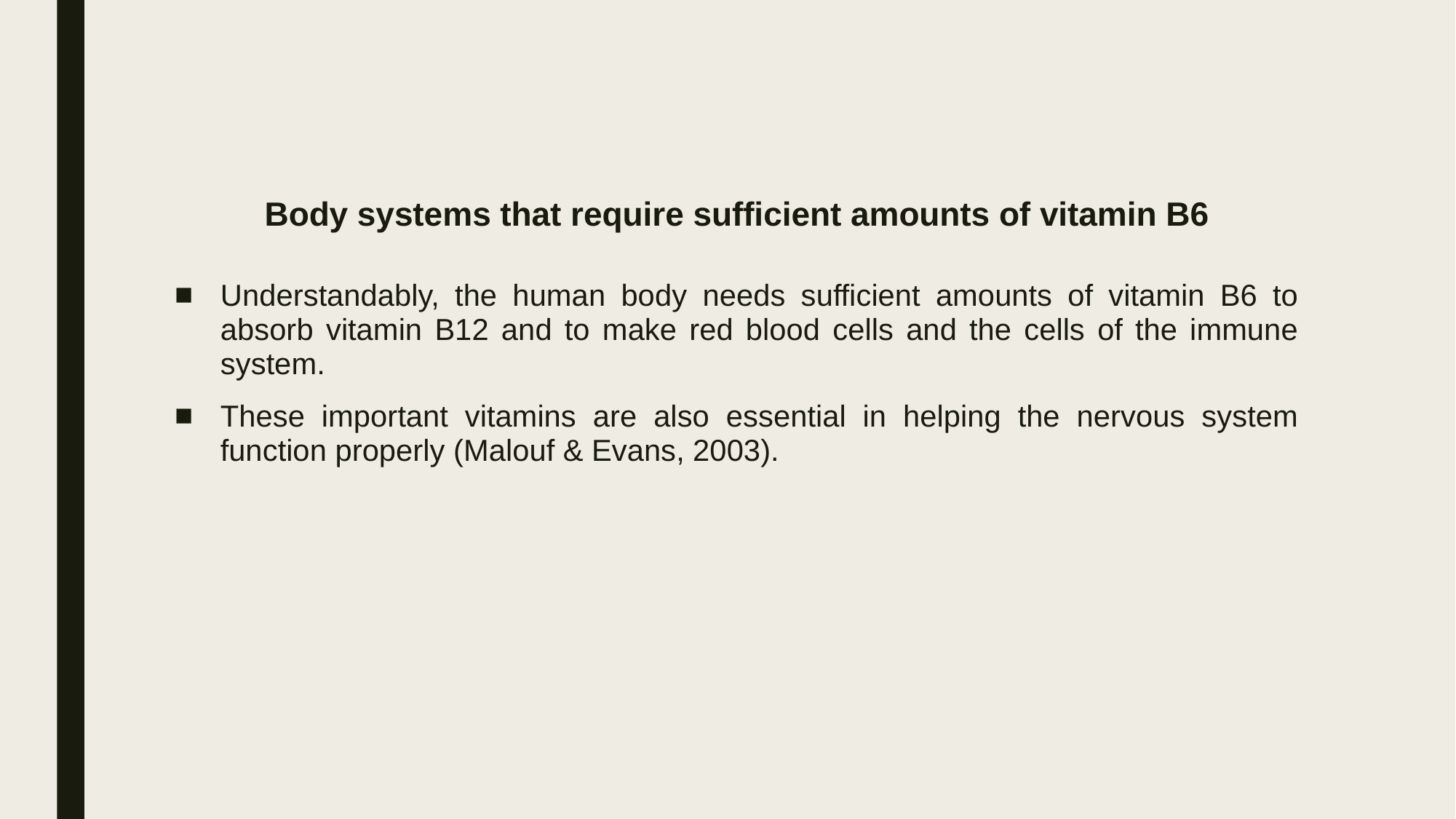

# Body systems that require sufficient amounts of vitamin B6
Understandably, the human body needs sufficient amounts of vitamin B6 to absorb vitamin B12 and to make red blood cells and the cells of the immune system.
These important vitamins are also essential in helping the nervous system function properly (Malouf & Evans, 2003).